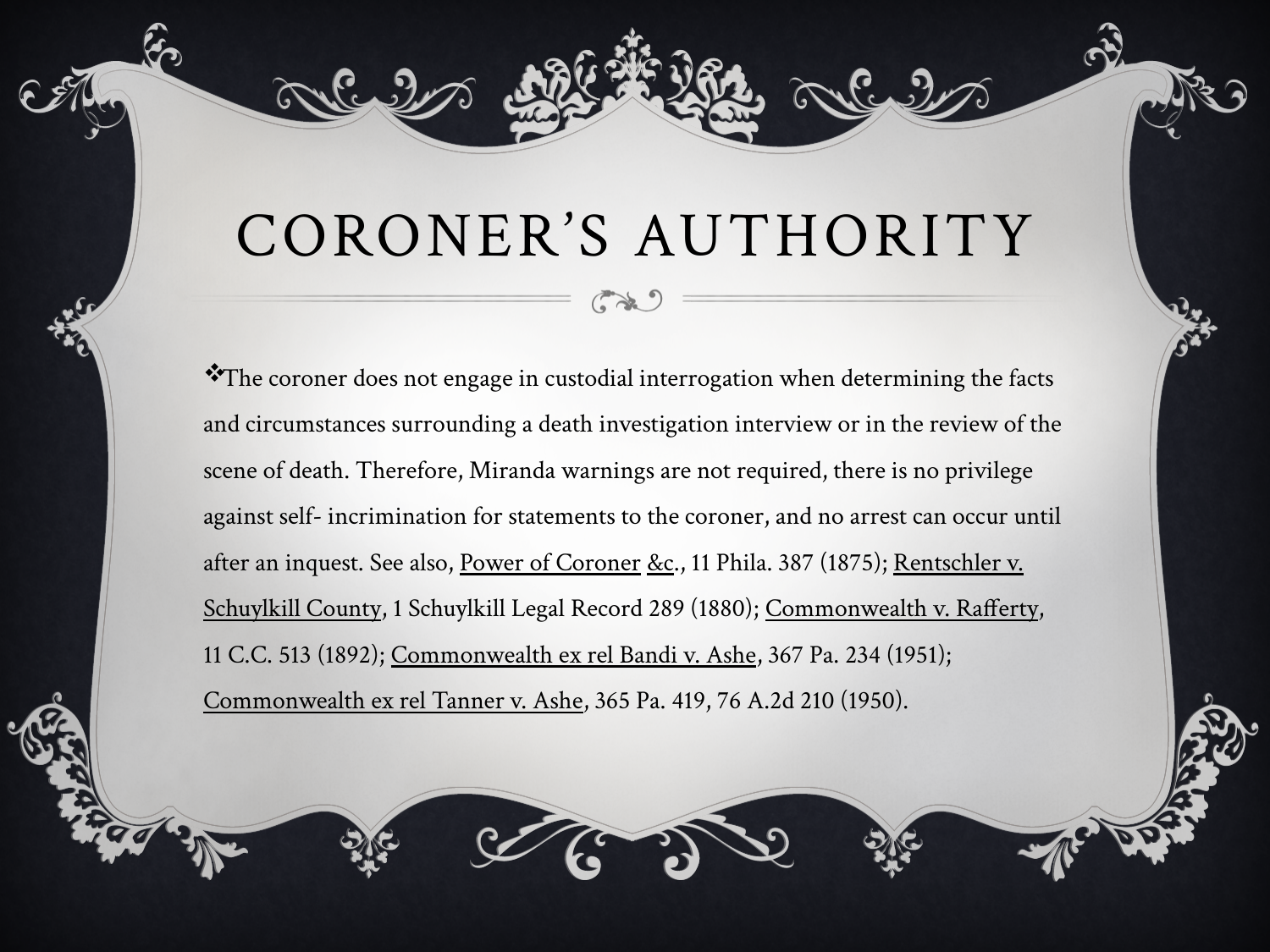

# Coroner’s authority
The coroner does not engage in custodial interrogation when determining the facts and circumstances surrounding a death investigation interview or in the review of the scene of death. Therefore, Miranda warnings are not required, there is no privilege against self- incrimination for statements to the coroner, and no arrest can occur until after an inquest. See also, Power of Coroner &c., 11 Phila. 387 (1875); Rentschler v. Schuylkill County, 1 Schuylkill Legal Record 289 (1880); Commonwealth v. Rafferty, 11 C.C. 513 (1892); Commonwealth ex rel Bandi v. Ashe, 367 Pa. 234 (1951); Commonwealth ex rel Tanner v. Ashe, 365 Pa. 419, 76 A.2d 210 (1950).